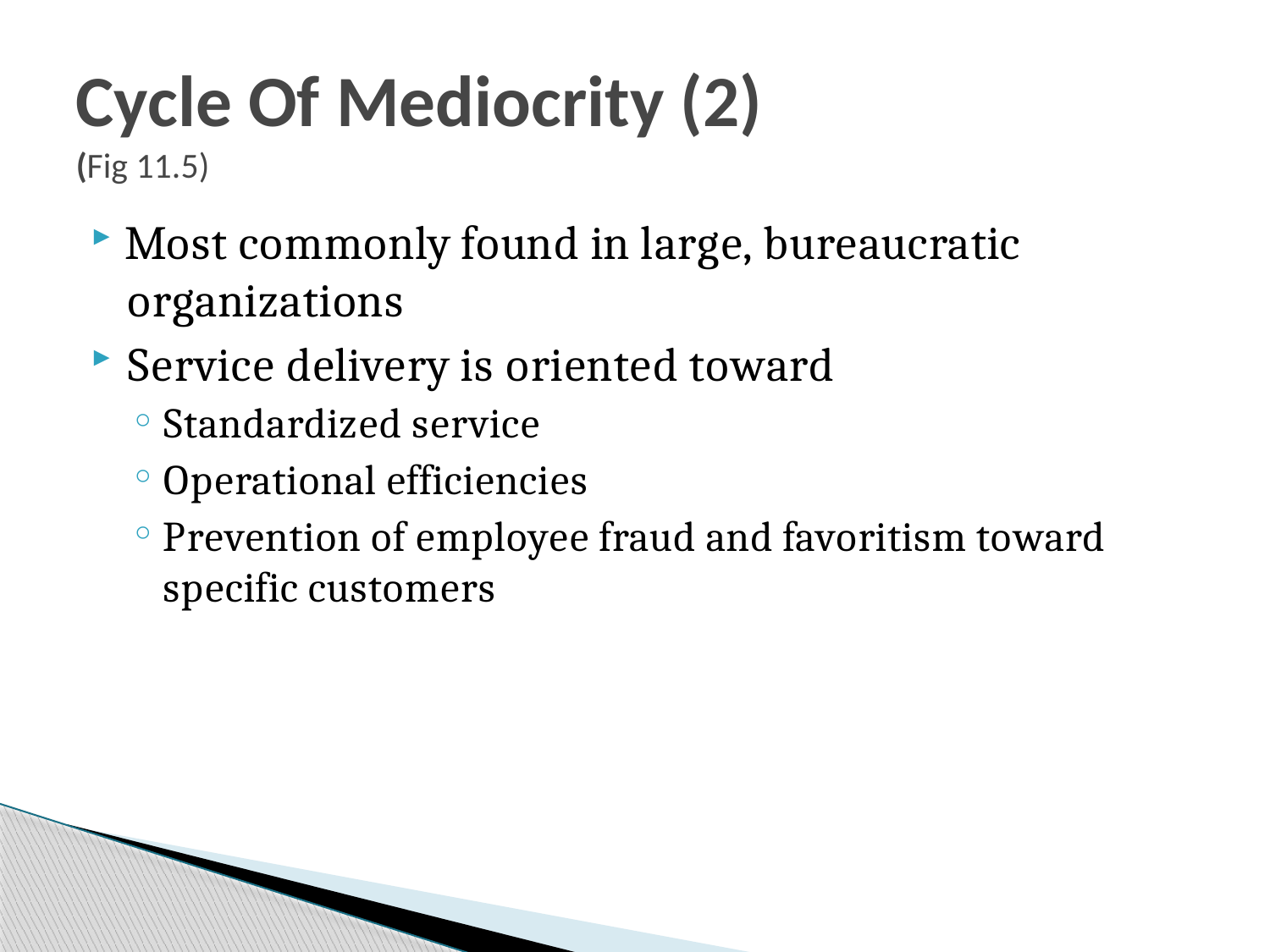

# Cycle Of Mediocrity (2) (Fig 11.5)
Most commonly found in large, bureaucratic organizations
Service delivery is oriented toward
Standardized service
Operational efficiencies
Prevention of employee fraud and favoritism toward specific customers